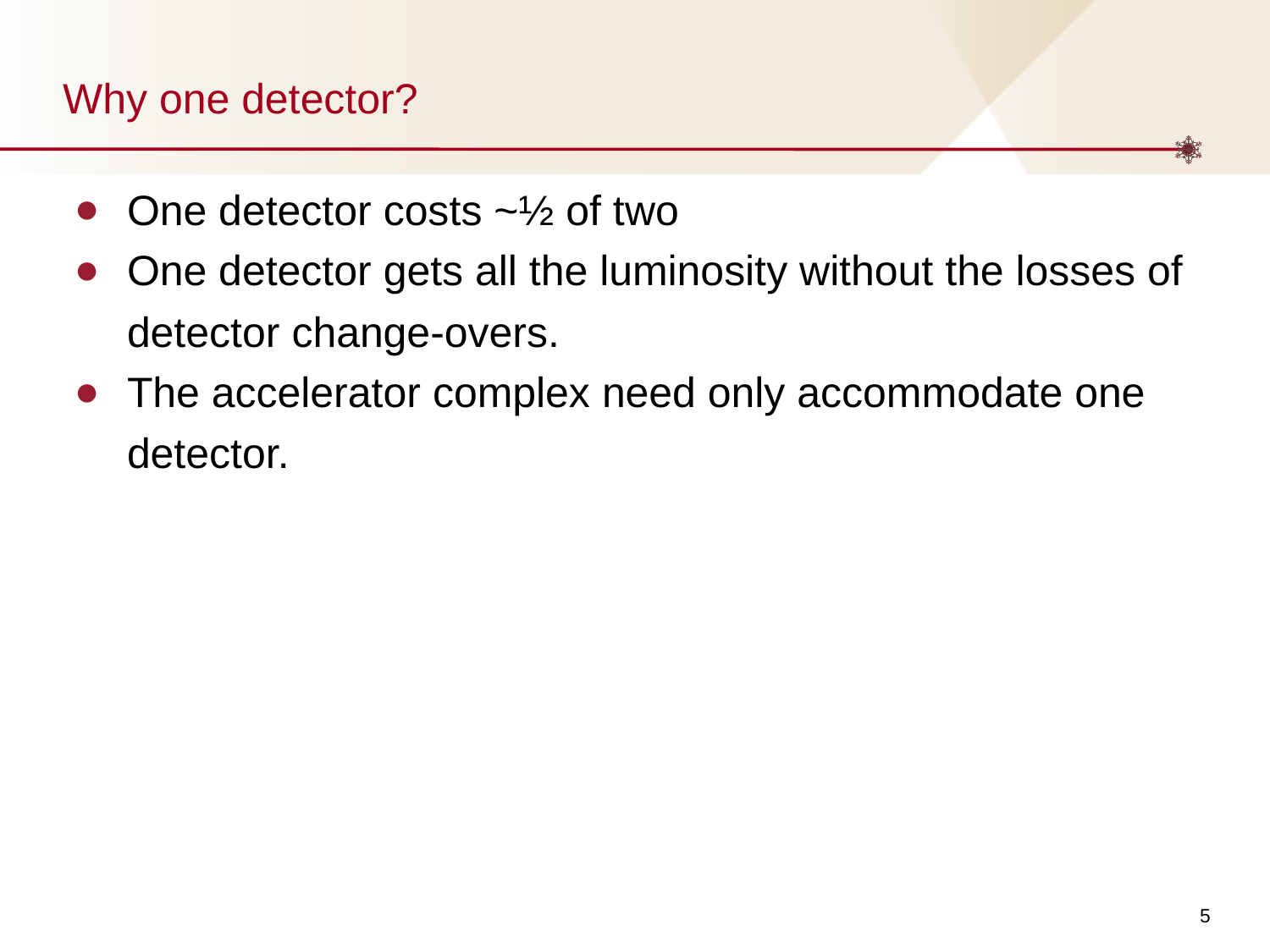

# Why one detector?
One detector costs ~½ of two
One detector gets all the luminosity without the losses of detector change-overs.
The accelerator complex need only accommodate one detector.
5